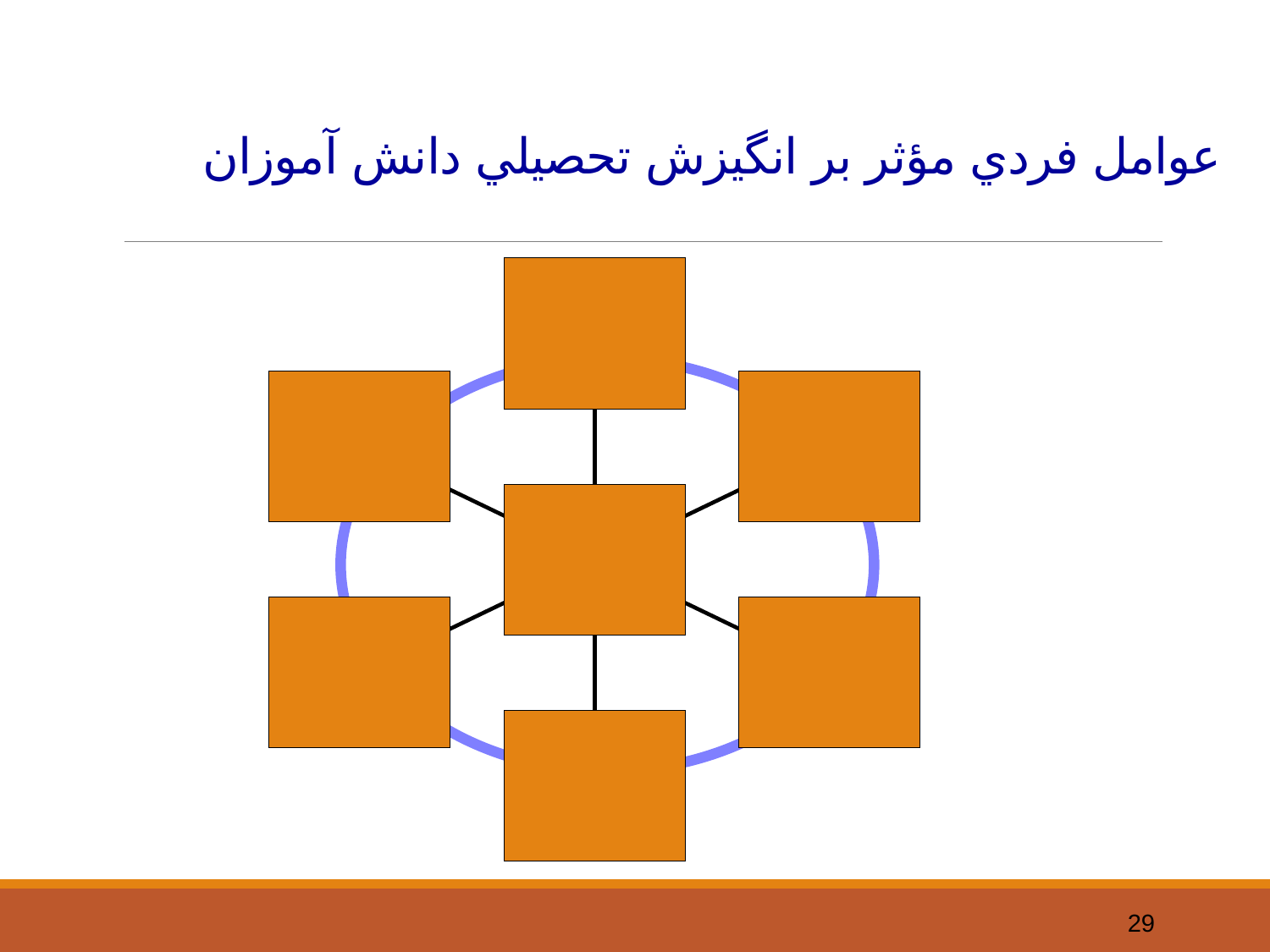

# عوامل فردي مؤثر بر انگيزش تحصيلي دانش آموزان

29